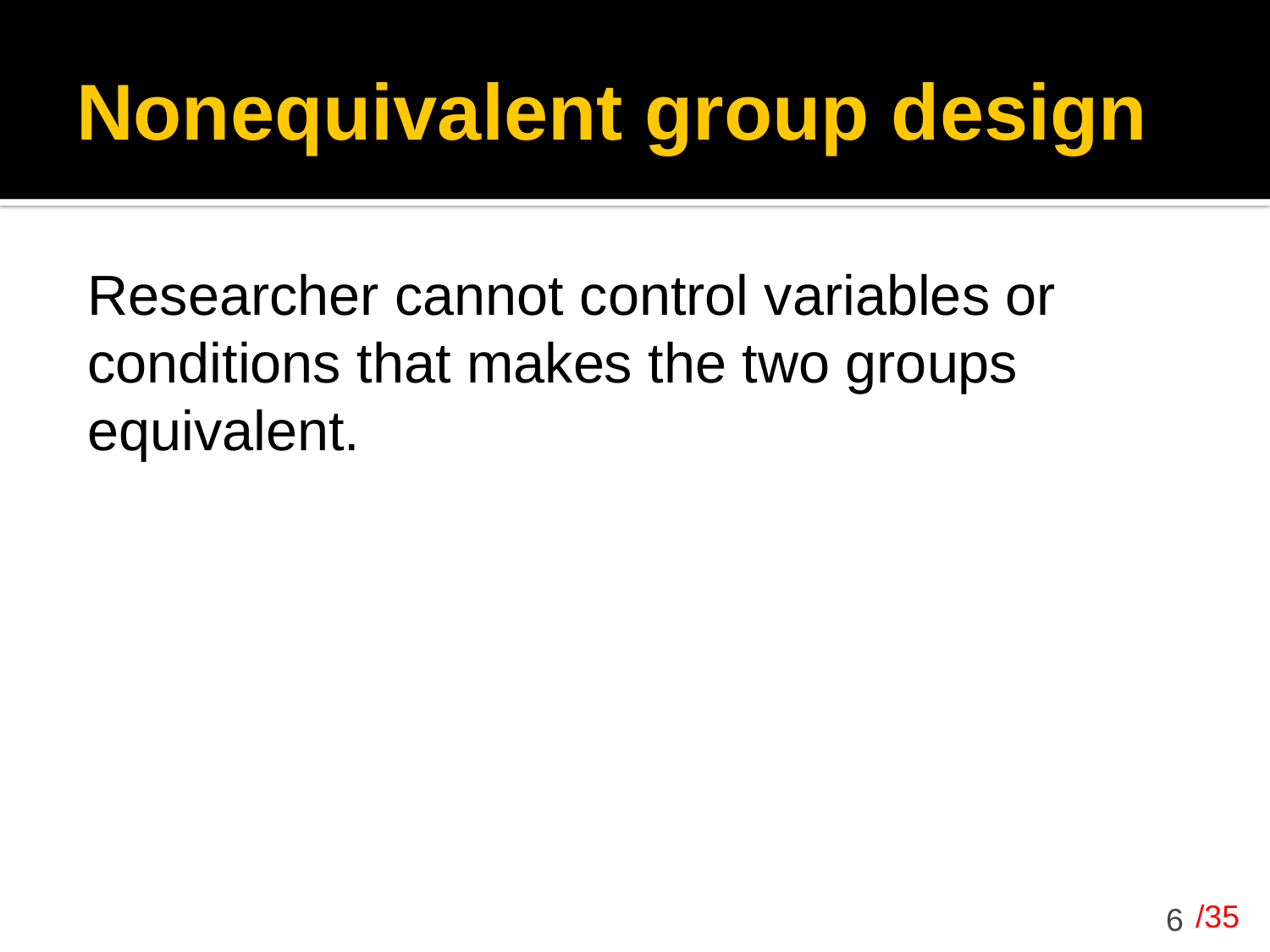

# Nonequivalent group design
Researcher cannot control variables or conditions that makes the two groups equivalent.
6